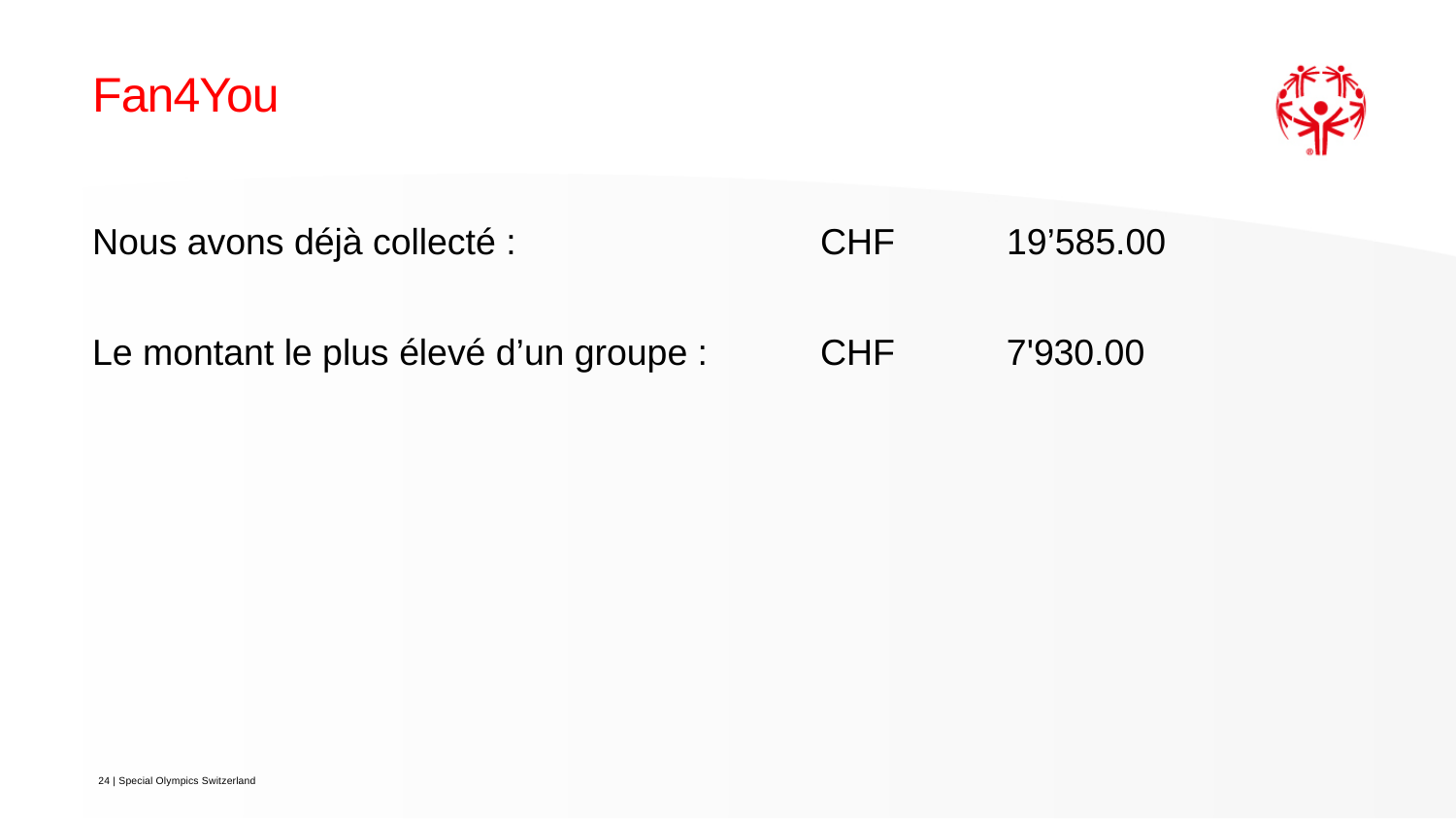

# Fan4You
Nous avons déjà collecté : 			CHF           19’585.00

Le montant le plus élevé d’un groupe : 	CHF 	    7'930.00

24 | Special Olympics Switzerland